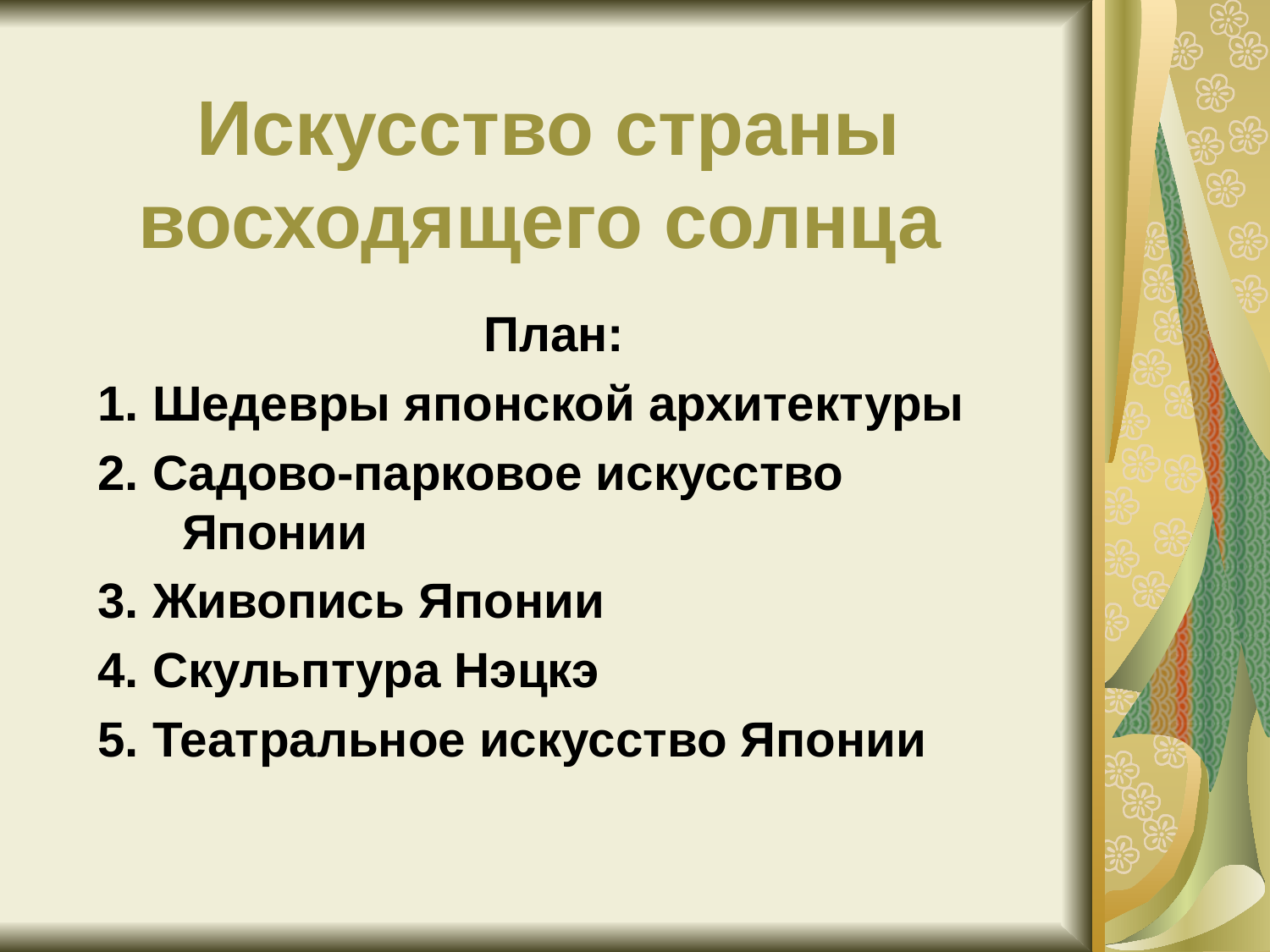

# Искусство страны восходящего солнца
План:
1. Шедевры японской архитектуры
2. Садово-парковое искусство Японии
3. Живопись Японии
4. Скульптура Нэцкэ
5. Театральное искусство Японии